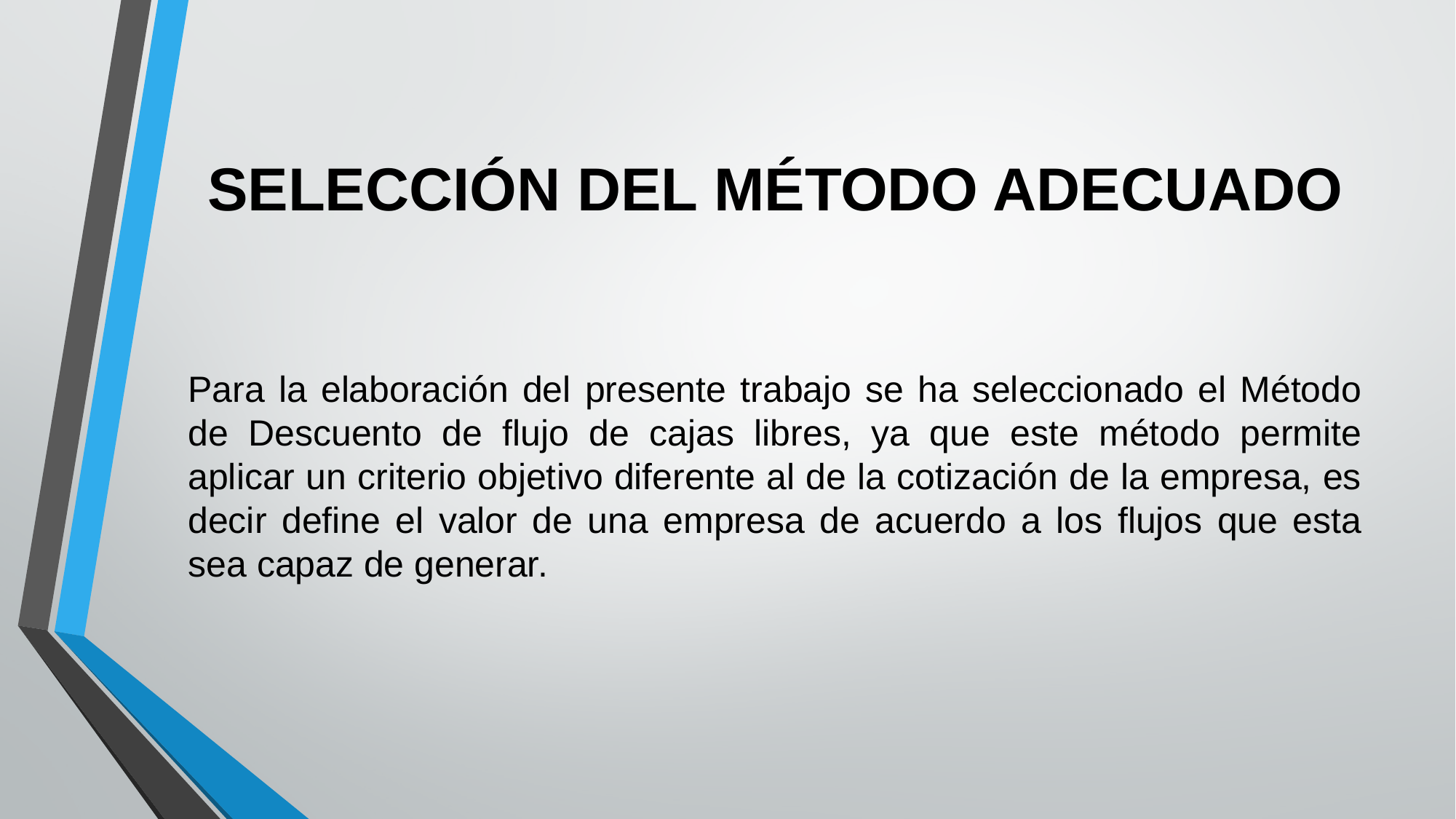

# SELECCIÓN DEL MÉTODO ADECUADO
Para la elaboración del presente trabajo se ha seleccionado el Método de Descuento de flujo de cajas libres, ya que este método permite aplicar un criterio objetivo diferente al de la cotización de la empresa, es decir define el valor de una empresa de acuerdo a los flujos que esta sea capaz de generar.